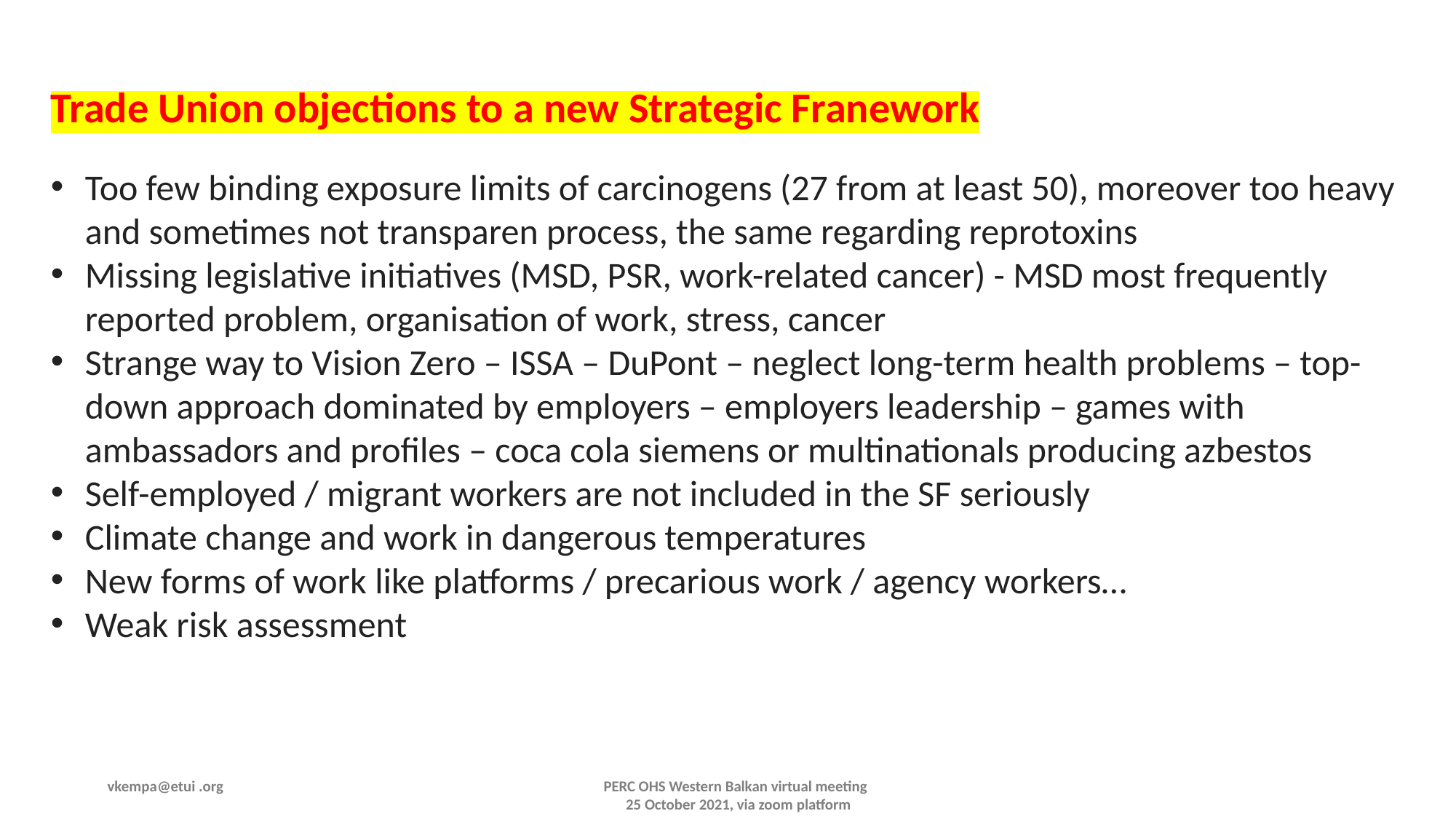

Trade Union objections to a new Strategic Franework

Too few binding exposure limits of carcinogens (27 from at least 50), moreover too heavy and sometimes not transparen process, the same regarding reprotoxins
Missing legislative initiatives (MSD, PSR, work-related cancer) - MSD most frequently reported problem, organisation of work, stress, cancer
Strange way to Vision Zero – ISSA – DuPont – neglect long-term health problems – top-down approach dominated by employers – employers leadership – games with ambassadors and profiles – coca cola siemens or multinationals producing azbestos
Self-employed / migrant workers are not included in the SF seriously
Climate change and work in dangerous temperatures
New forms of work like platforms / precarious work / agency workers…
Weak risk assessment